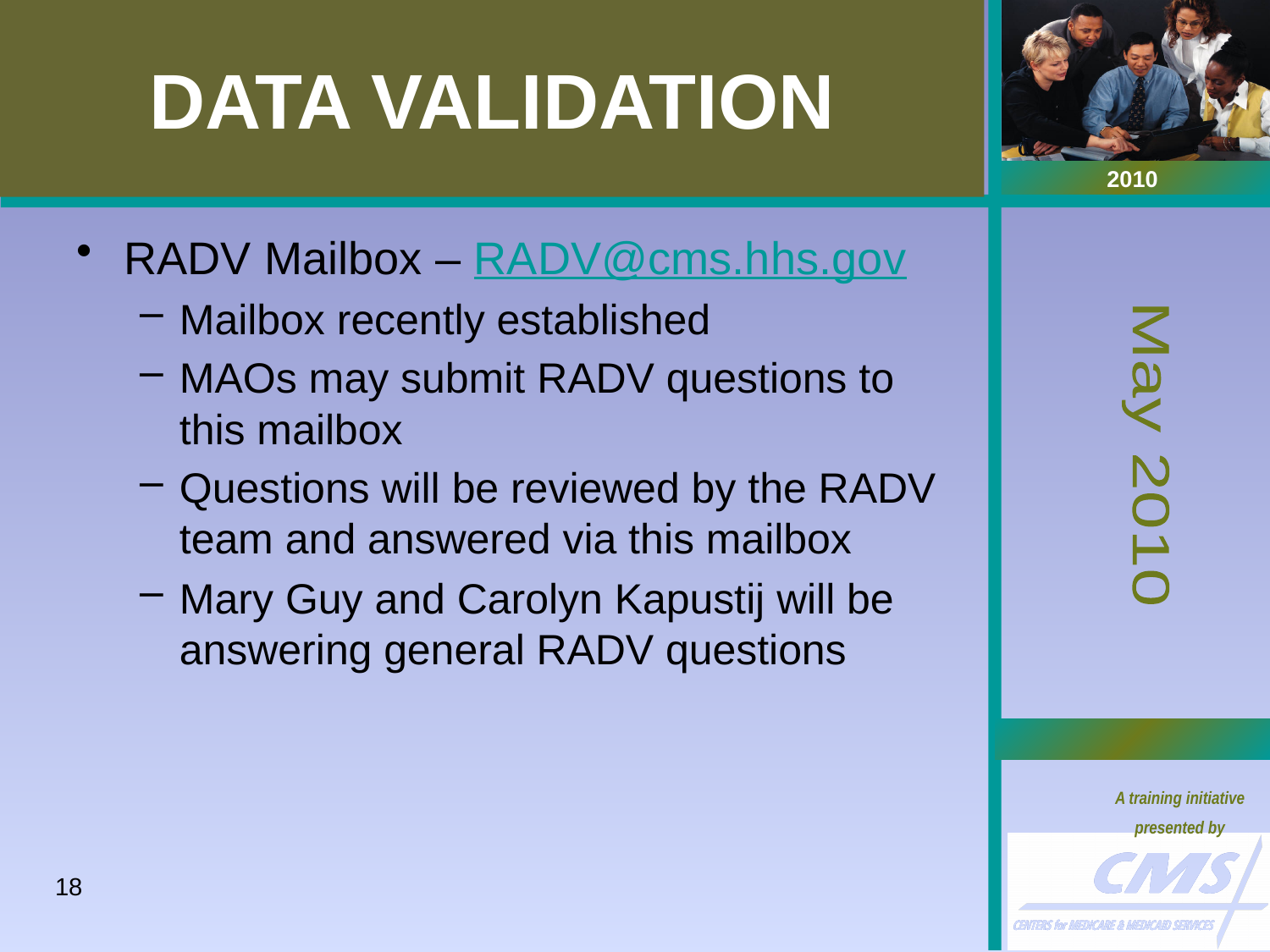

# DATA VALIDATION
RADV Mailbox – RADV@cms.hhs.gov
Mailbox recently established
MAOs may submit RADV questions to this mailbox
Questions will be reviewed by the RADV team and answered via this mailbox
Mary Guy and Carolyn Kapustij will be answering general RADV questions

18